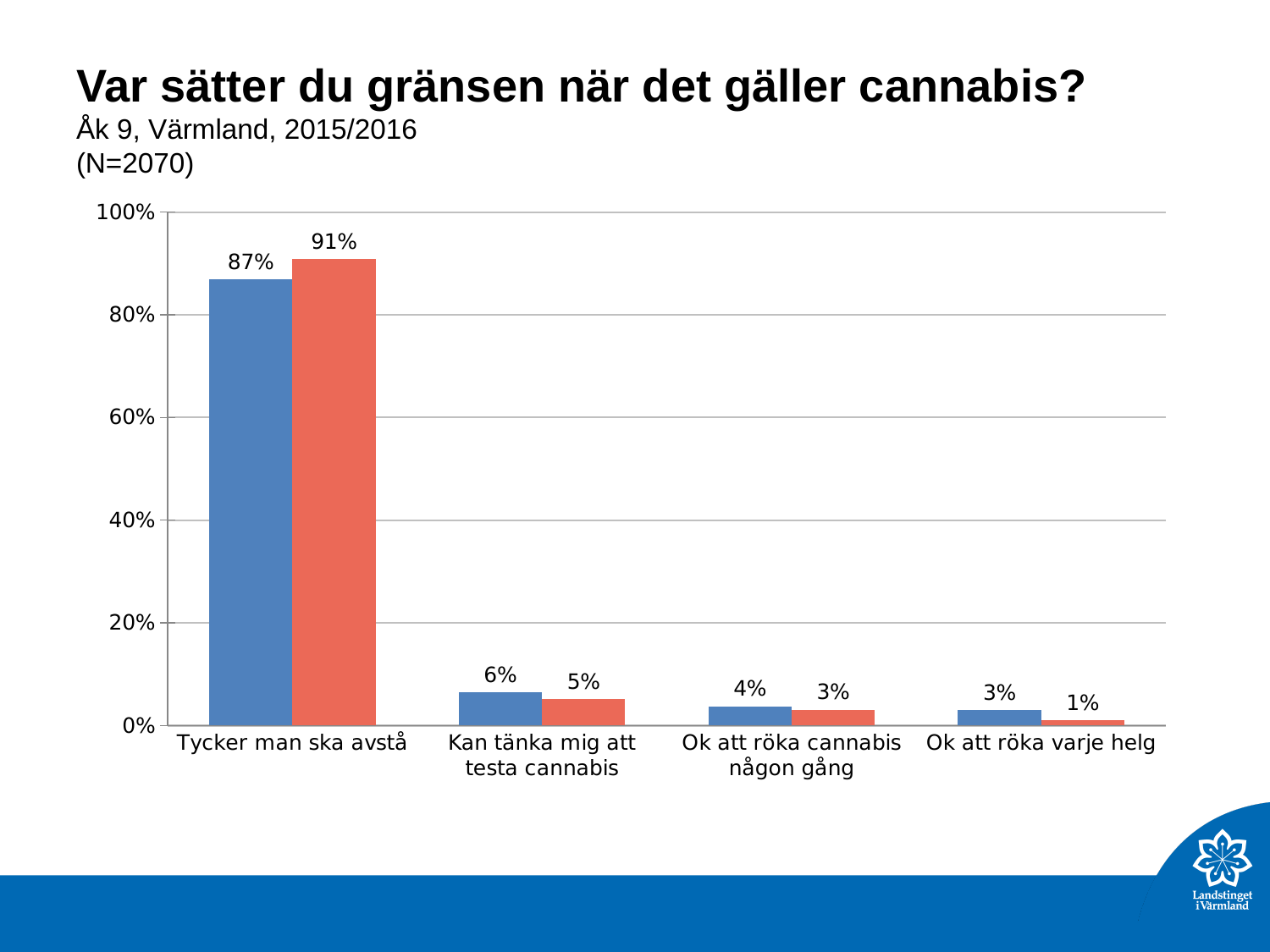

# Var sätter du gränsen när det gäller cannabis? Åk 9, Värmland, 2015/2016 (N=2070)

### Chart

| Category | Kille
 | Tjej |
|---|---|---|
| Tycker man ska avstå | 0.8683168 | 0.9081935 |
| Kan tänka mig att testa cannabis | 0.06435644 | 0.05133267 |
| Ok att röka cannabis någon gång | 0.03762376 | 0.03060217 |
| Ok att röka varje helg | 0.02970297 | 0.009871668 |